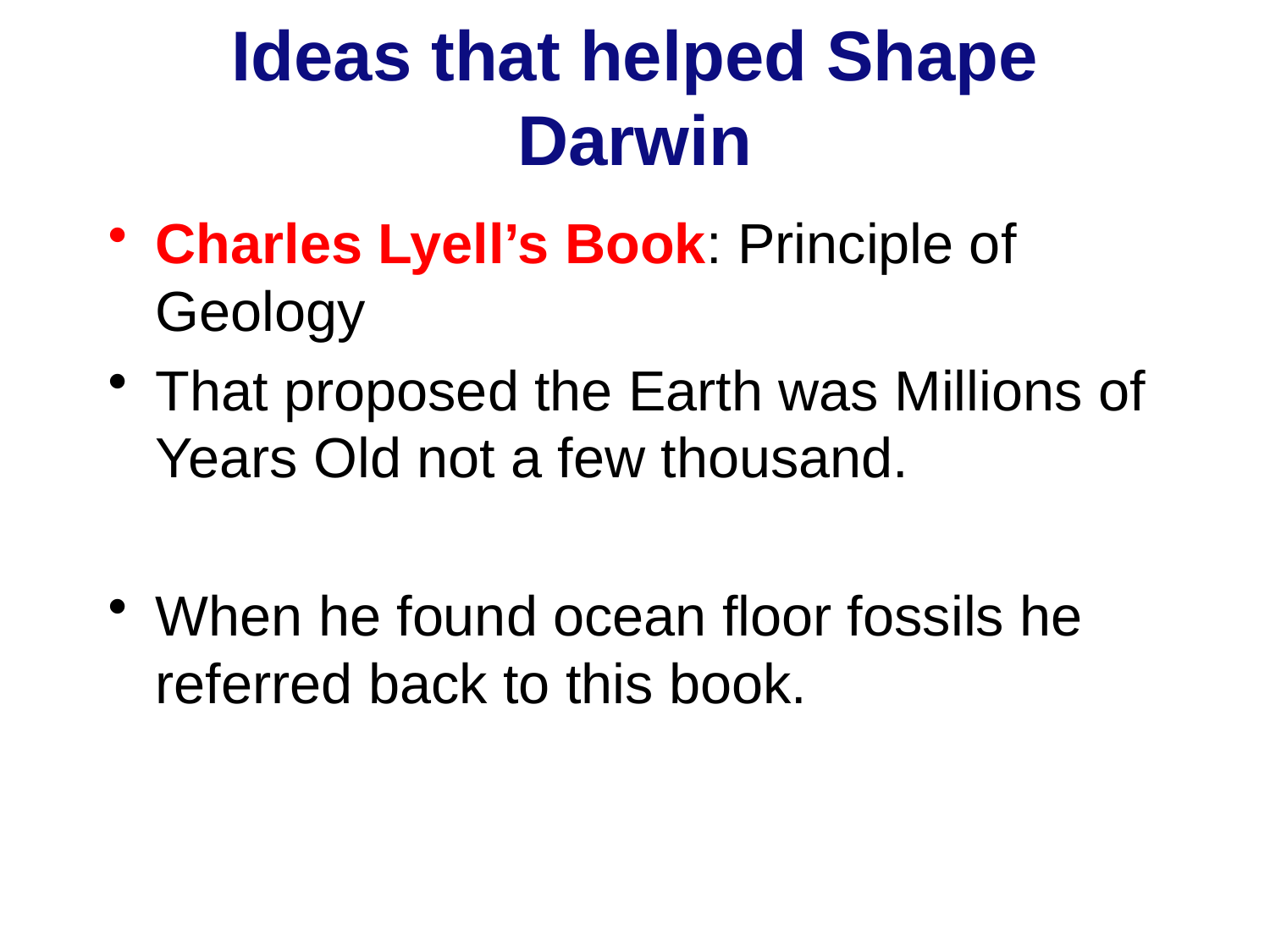

# Ideas that helped Shape Darwin
Charles Lyell’s Book: Principle of Geology
That proposed the Earth was Millions of Years Old not a few thousand.

When he found ocean floor fossils he referred back to this book.